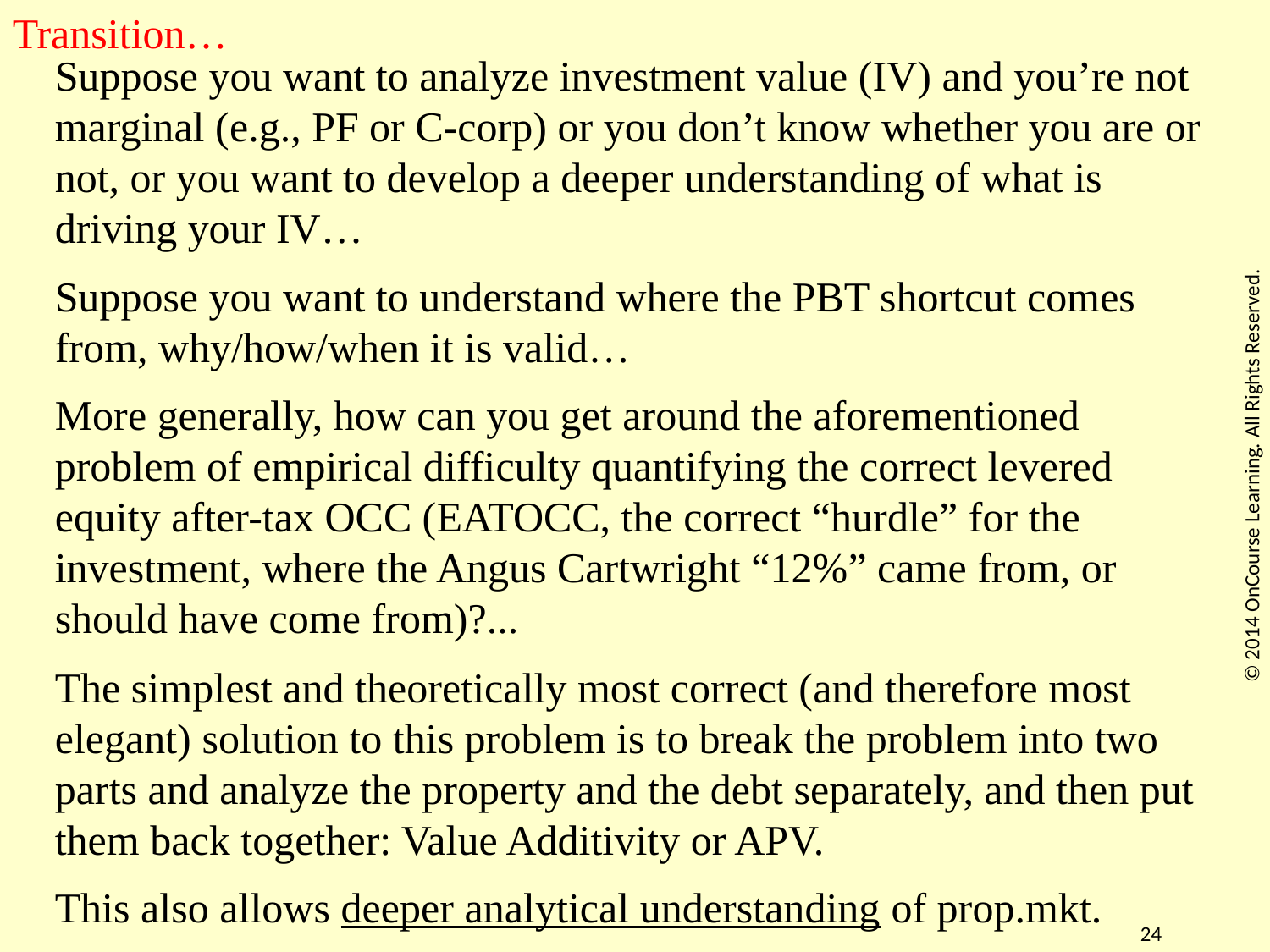

Transition…
Suppose you want to analyze investment value (IV) and you’re not marginal (e.g., PF or C-corp) or you don’t know whether you are or not, or you want to develop a deeper understanding of what is driving your IV…
Suppose you want to understand where the PBT shortcut comes from, why/how/when it is valid…
More generally, how can you get around the aforementioned problem of empirical difficulty quantifying the correct levered equity after-tax OCC (EATOCC, the correct “hurdle” for the investment, where the Angus Cartwright “12%” came from, or should have come from)?...
The simplest and theoretically most correct (and therefore most elegant) solution to this problem is to break the problem into two parts and analyze the property and the debt separately, and then put them back together: Value Additivity or APV.
This also allows deeper analytical understanding of prop.mkt.
© 2014 OnCourse Learning. All Rights Reserved.
24